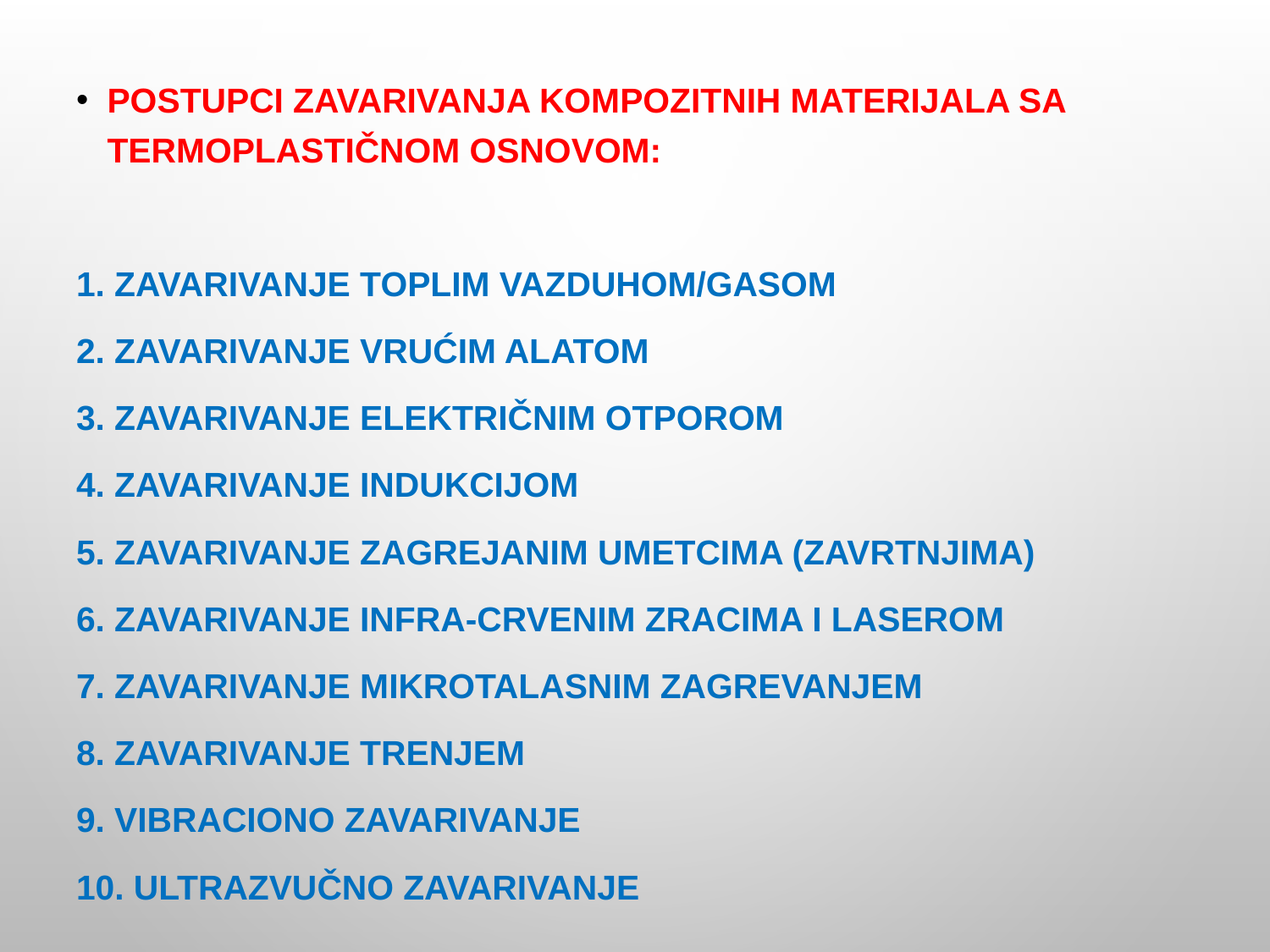

Postupci zavarivanja kompozitnih materijala sa termoplastičnom osnovom:

1. Zavarivanje toplim vazduhom/gasom
2. Zavarivanje vrućim alatom
3. Zavarivanje električnim otporom
4. Zavarivanje indukcijom
5. Zavarivanje zagrejanim umetcima (zavrtnjima)
6. Zavarivanje infra-crvenim zracima i laserom
7. Zavarivanje mikrotalasnim zagrevanjem
8. Zavarivanje trenjem
9. Vibraciono zavarivanje
10. Ultrazvučno zavarivanje